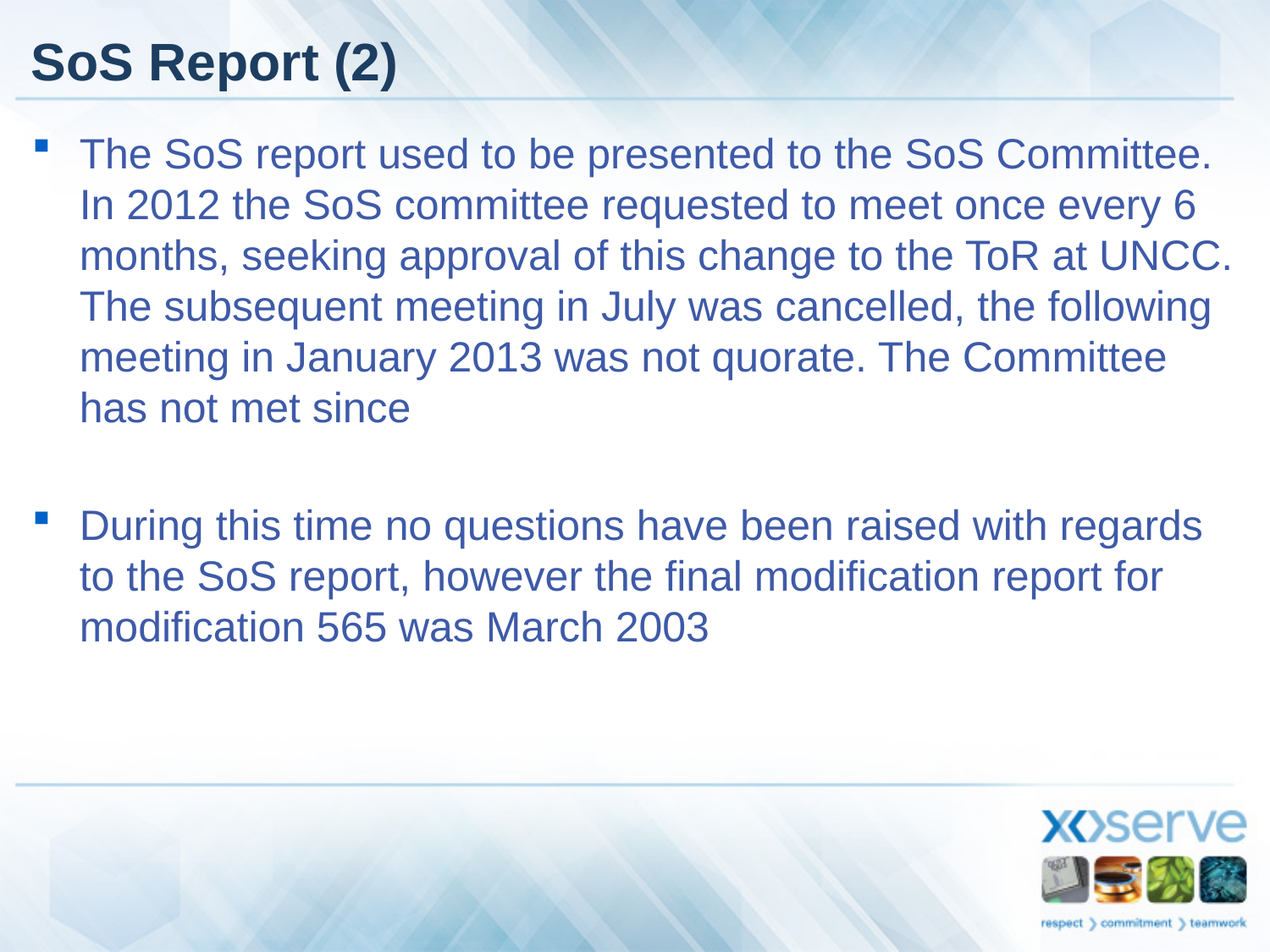

# SoS Report (2)
The SoS report used to be presented to the SoS Committee. In 2012 the SoS committee requested to meet once every 6 months, seeking approval of this change to the ToR at UNCC. The subsequent meeting in July was cancelled, the following meeting in January 2013 was not quorate. The Committee has not met since

During this time no questions have been raised with regards to the SoS report, however the final modification report for modification 565 was March 2003